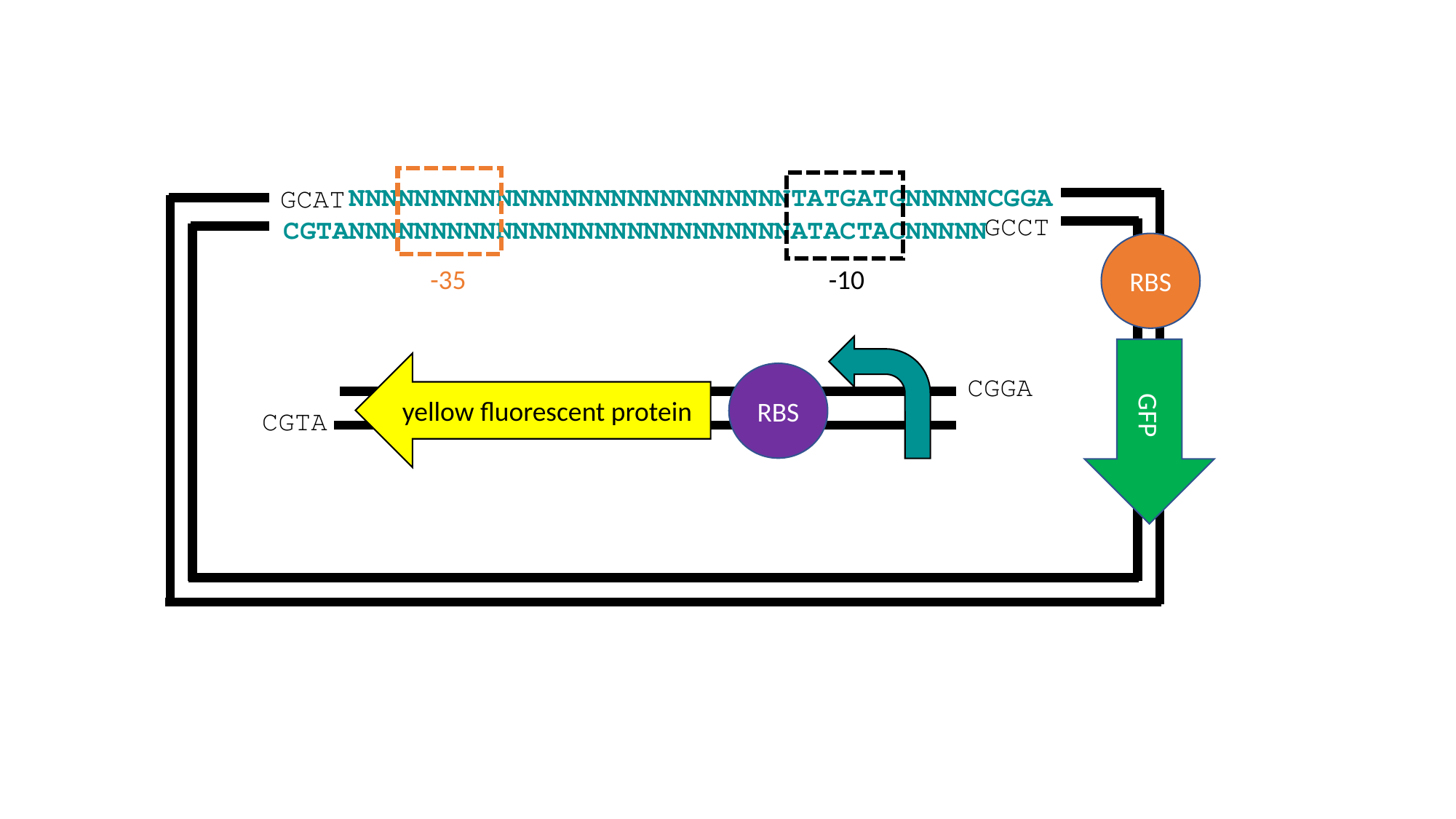

NNNNNNNNNNNNNNNNNNNNNNNNNNNTATGATGNNNNNCGGA
CGTANNNNNNNNNNNNNNNNNNNNNNNNNNNATACTACNNNNN
GCAT
GCCT
RBS
-35
-10

yellow fluorescent protein
RBS
CGGA
CGTA
GFP